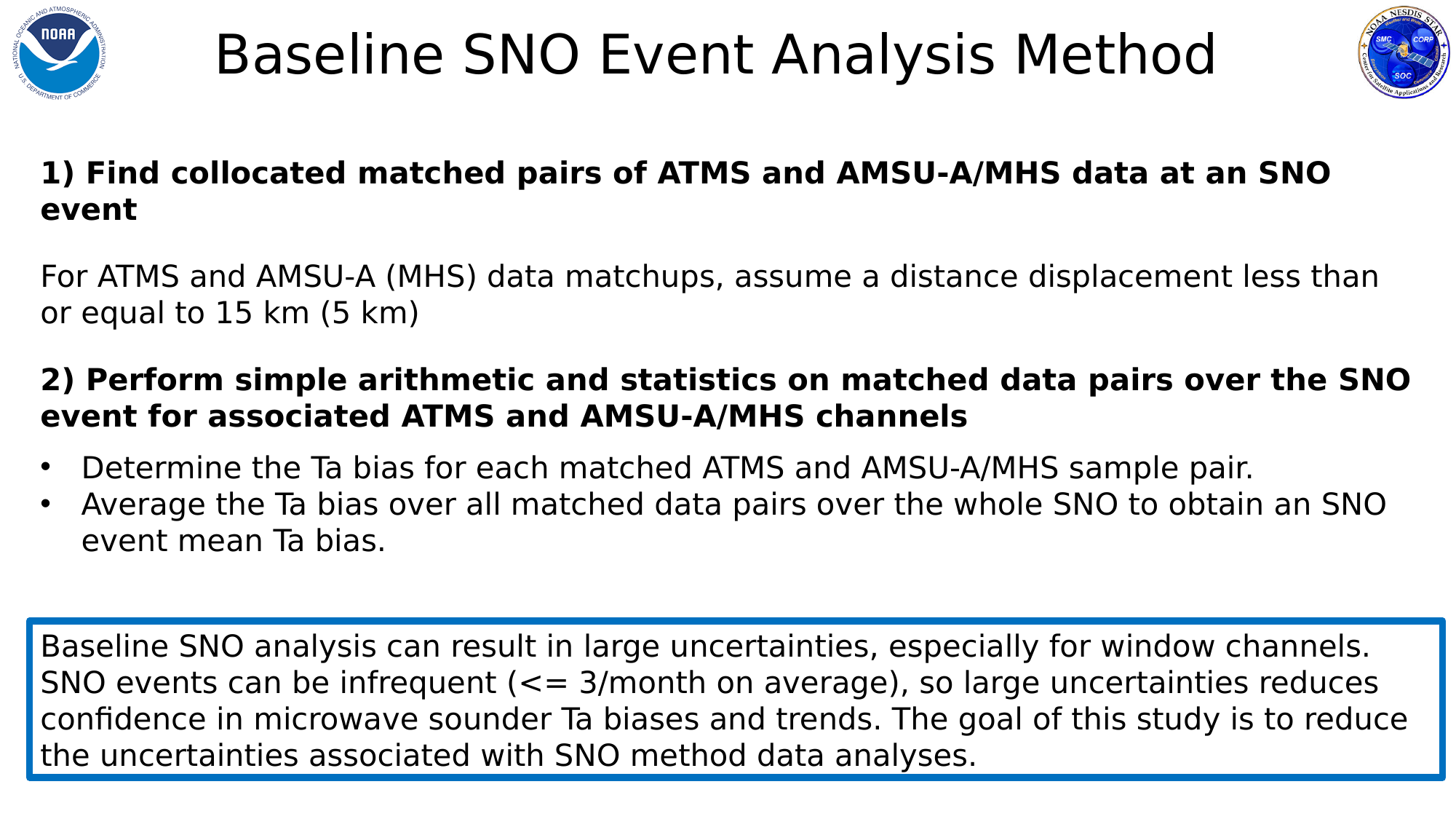

# Baseline SNO Event Analysis Method
1) Find collocated matched pairs of ATMS and AMSU-A/MHS data at an SNO event
For ATMS and AMSU-A (MHS) data matchups, assume a distance displacement less than or equal to 15 km (5 km)
2) Perform simple arithmetic and statistics on matched data pairs over the SNO event for associated ATMS and AMSU-A/MHS channels
Determine the Ta bias for each matched ATMS and AMSU-A/MHS sample pair.
Average the Ta bias over all matched data pairs over the whole SNO to obtain an SNO event mean Ta bias.
Baseline SNO analysis can result in large uncertainties, especially for window channels. SNO events can be infrequent (<= 3/month on average), so large uncertainties reduces confidence in microwave sounder Ta biases and trends. The goal of this study is to reduce the uncertainties associated with SNO method data analyses.